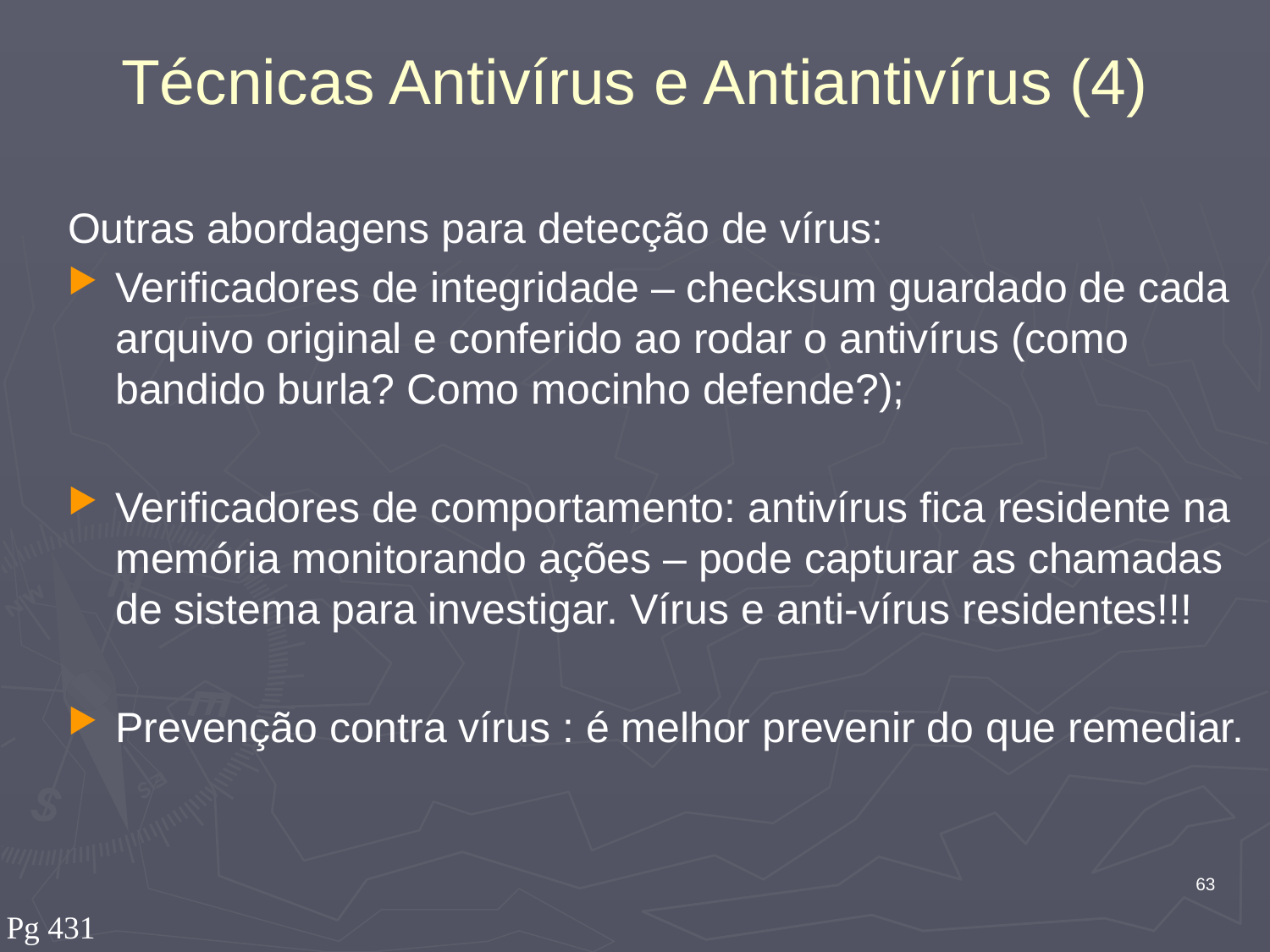

# Técnicas Antivírus e Antiantivírus (4)
Outras abordagens para detecção de vírus:
Verificadores de integridade – checksum guardado de cada arquivo original e conferido ao rodar o antivírus (como bandido burla? Como mocinho defende?);

Verificadores de comportamento: antivírus fica residente na memória monitorando ações – pode capturar as chamadas de sistema para investigar. Vírus e anti-vírus residentes!!!

Prevenção contra vírus : é melhor prevenir do que remediar.
63
Pg 431